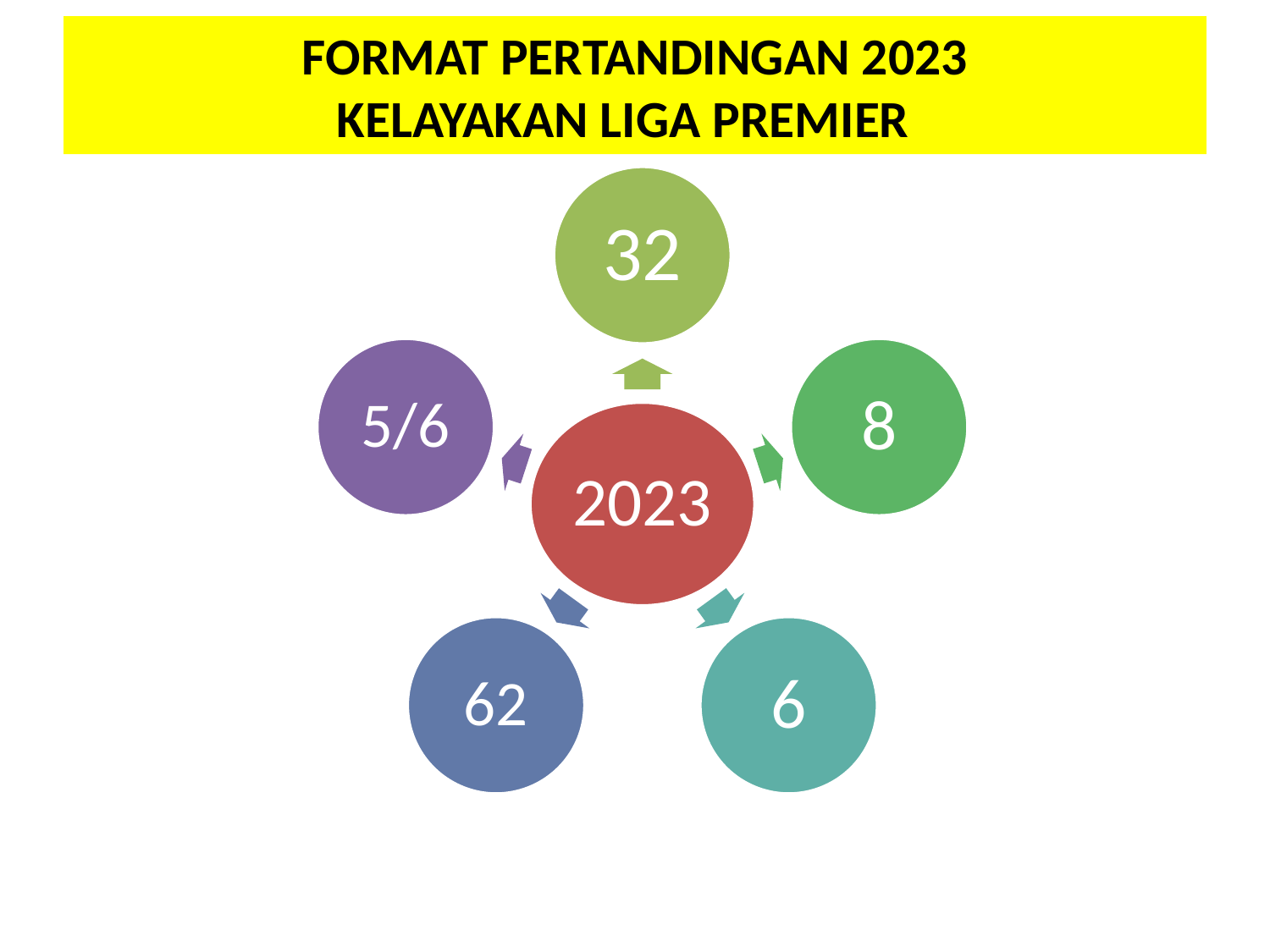

# FORMAT PERTANDINGAN 2023 KELAYAKAN LIGA PREMIER
2023

32

8

6

62

5/6